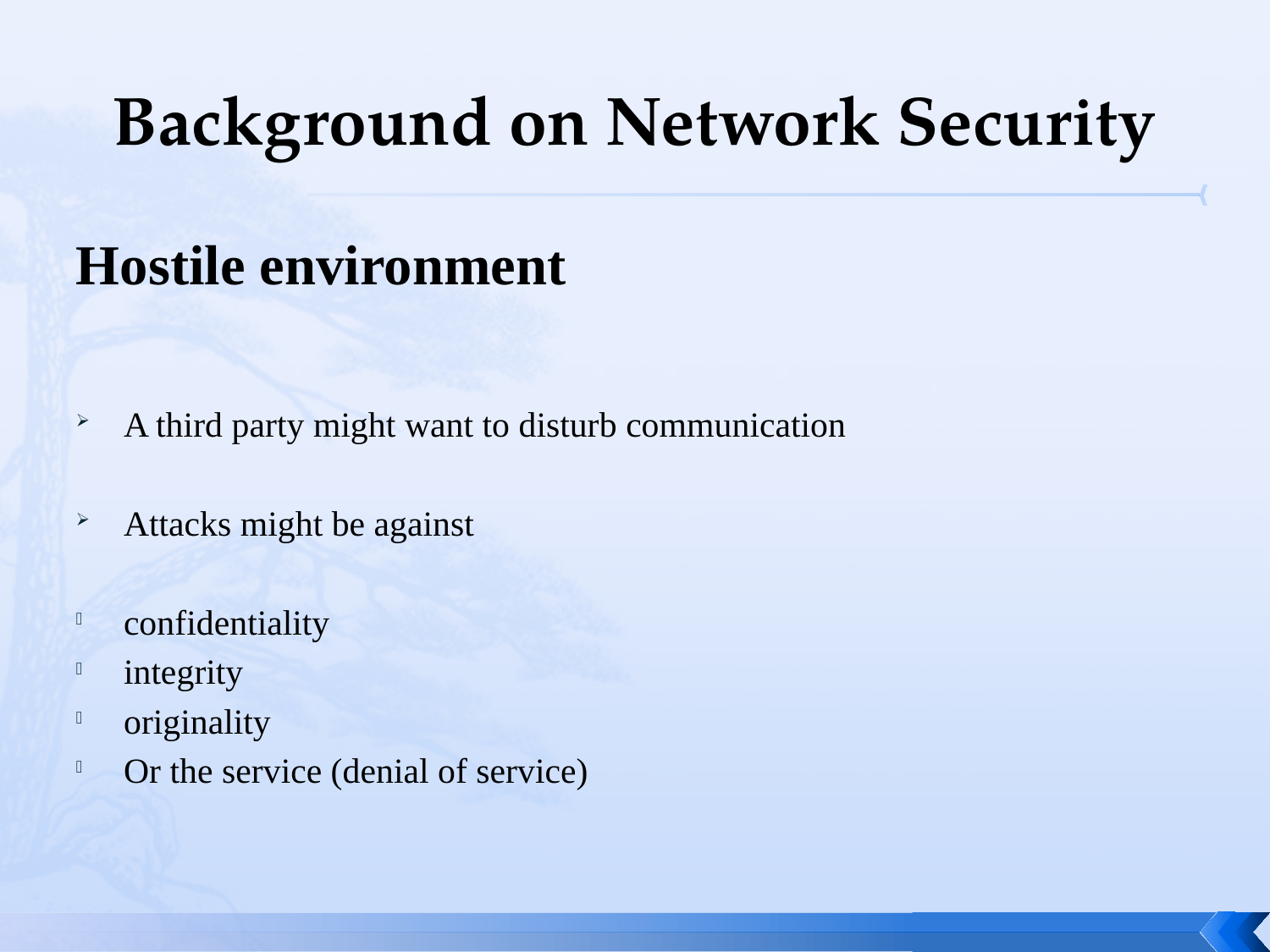

# Background on Network Security
Hostile environment

A third party might want to disturb communication

Attacks might be against

confidentiality
integrity
originality
Or the service (denial of service)